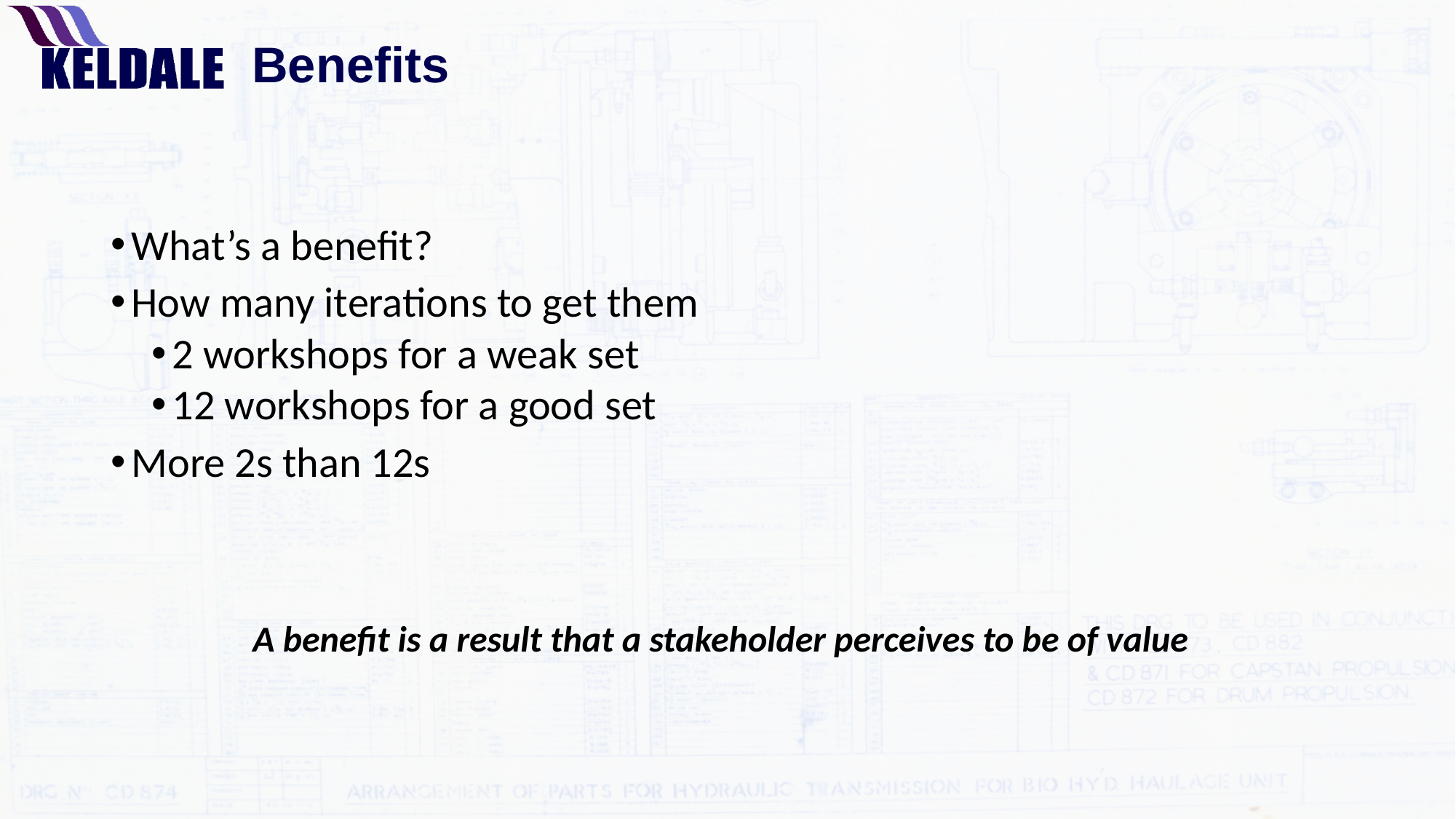

# Benefits
What’s a benefit?
How many iterations to get them
2 workshops for a weak set
12 workshops for a good set
More 2s than 12s
A benefit is a result that a stakeholder perceives to be of value